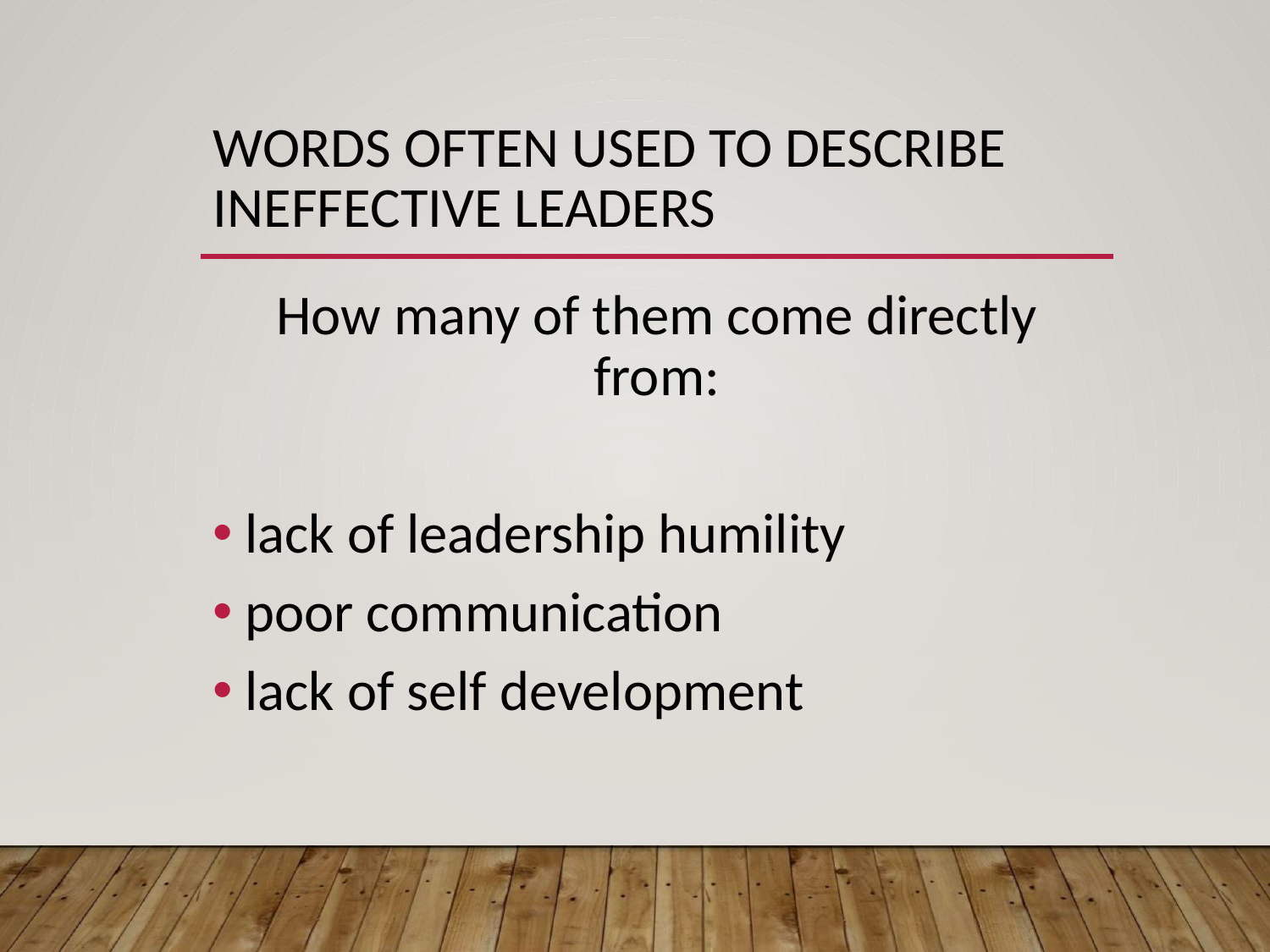

# Words often used to describe ineffective leaders
How many of them come directly from:

lack of leadership humility
poor communication
lack of self development